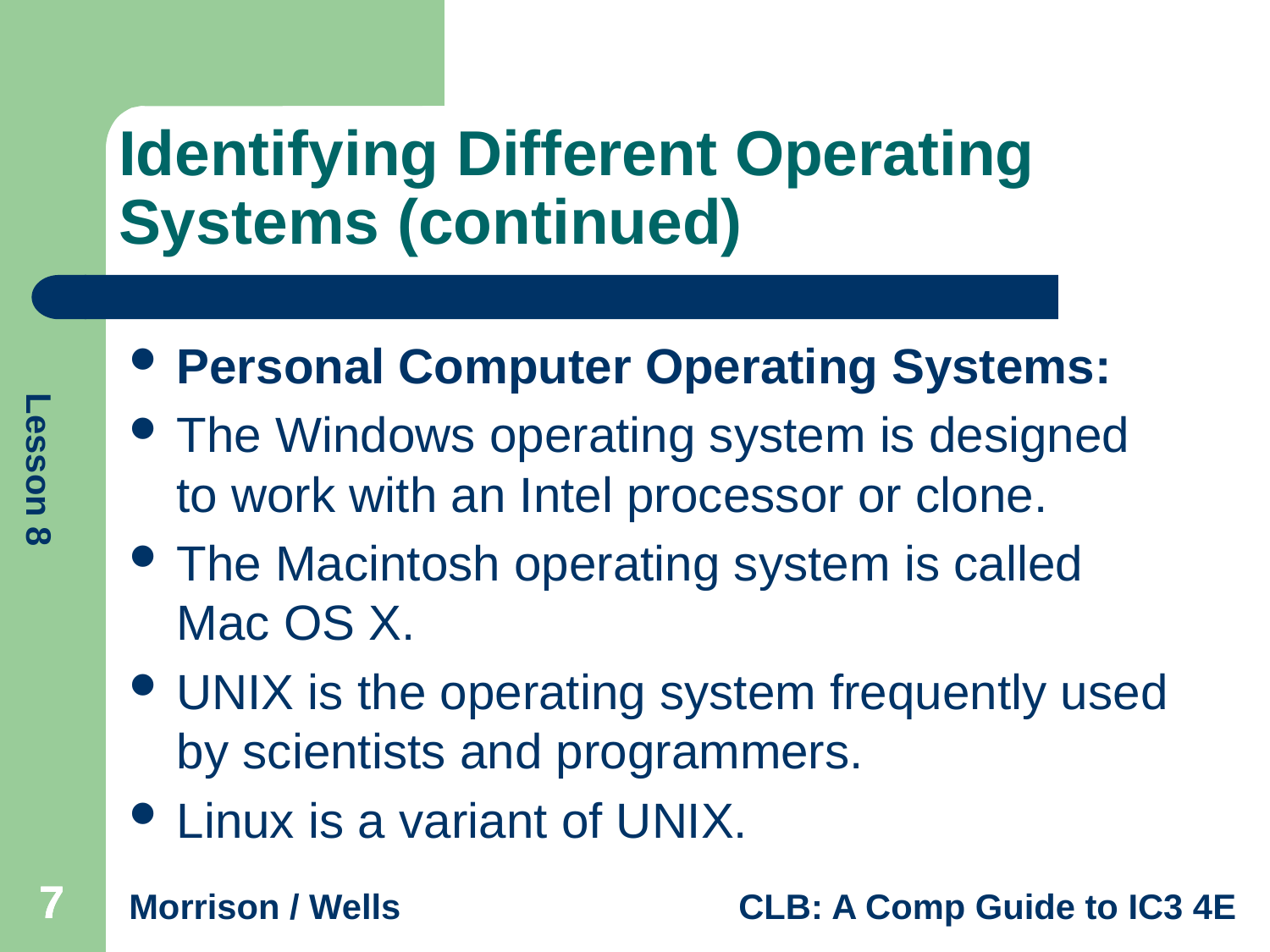

# Identifying Different Operating Systems (continued)
Personal Computer Operating Systems:
The Windows operating system is designed to work with an Intel processor or clone.
The Macintosh operating system is called Mac OS X.
UNIX is the operating system frequently used by scientists and programmers.
Linux is a variant of UNIX.

7
7
7